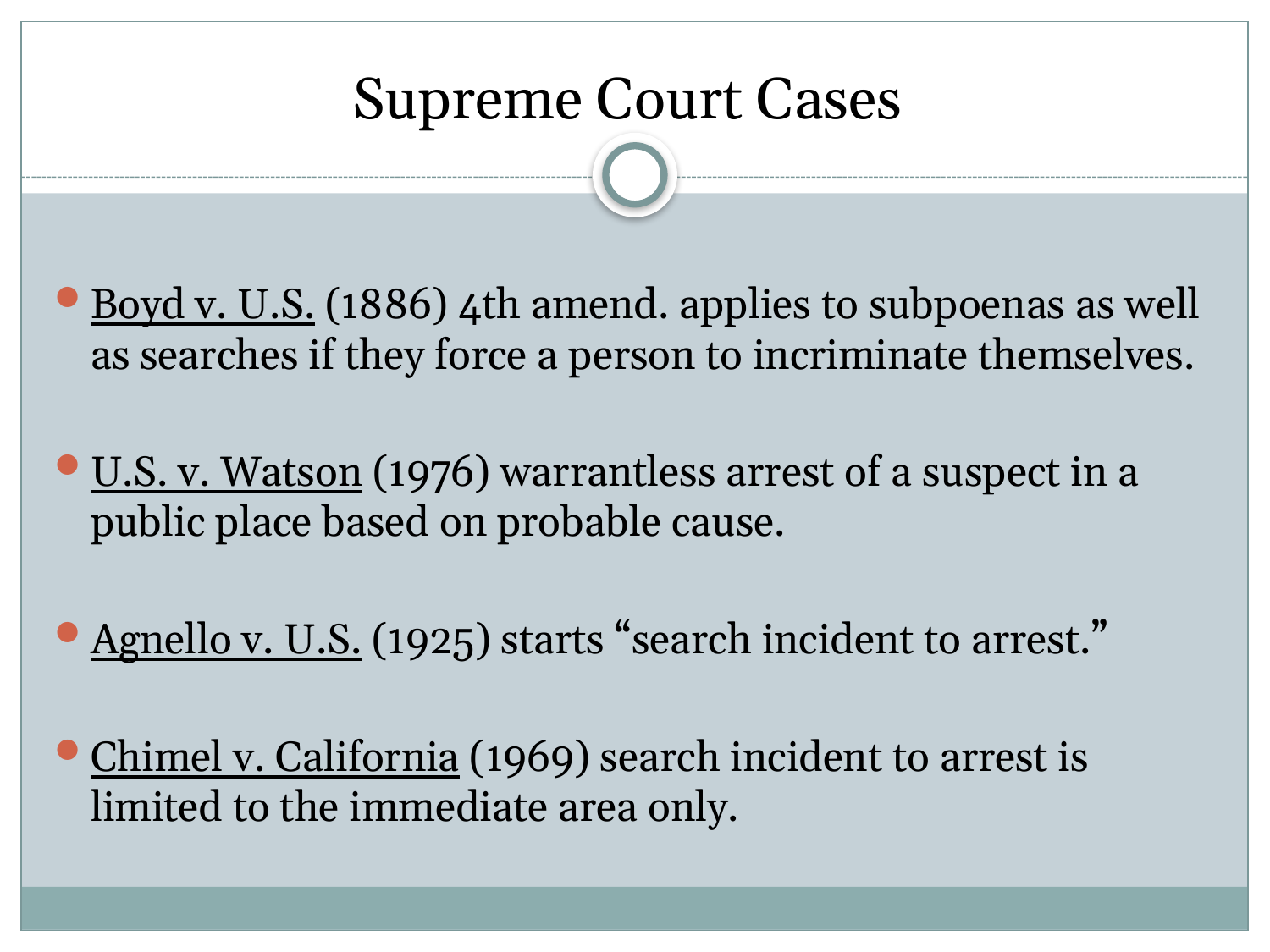

# Supreme Court Cases

Boyd v. U.S. (1886) 4th amend. applies to subpoenas as well as searches if they force a person to incriminate themselves.

U.S. v. Watson (1976) warrantless arrest of a suspect in a public place based on probable cause.

Agnello v. U.S. (1925) starts “search incident to arrest.”

Chimel v. California (1969) search incident to arrest is limited to the immediate area only.